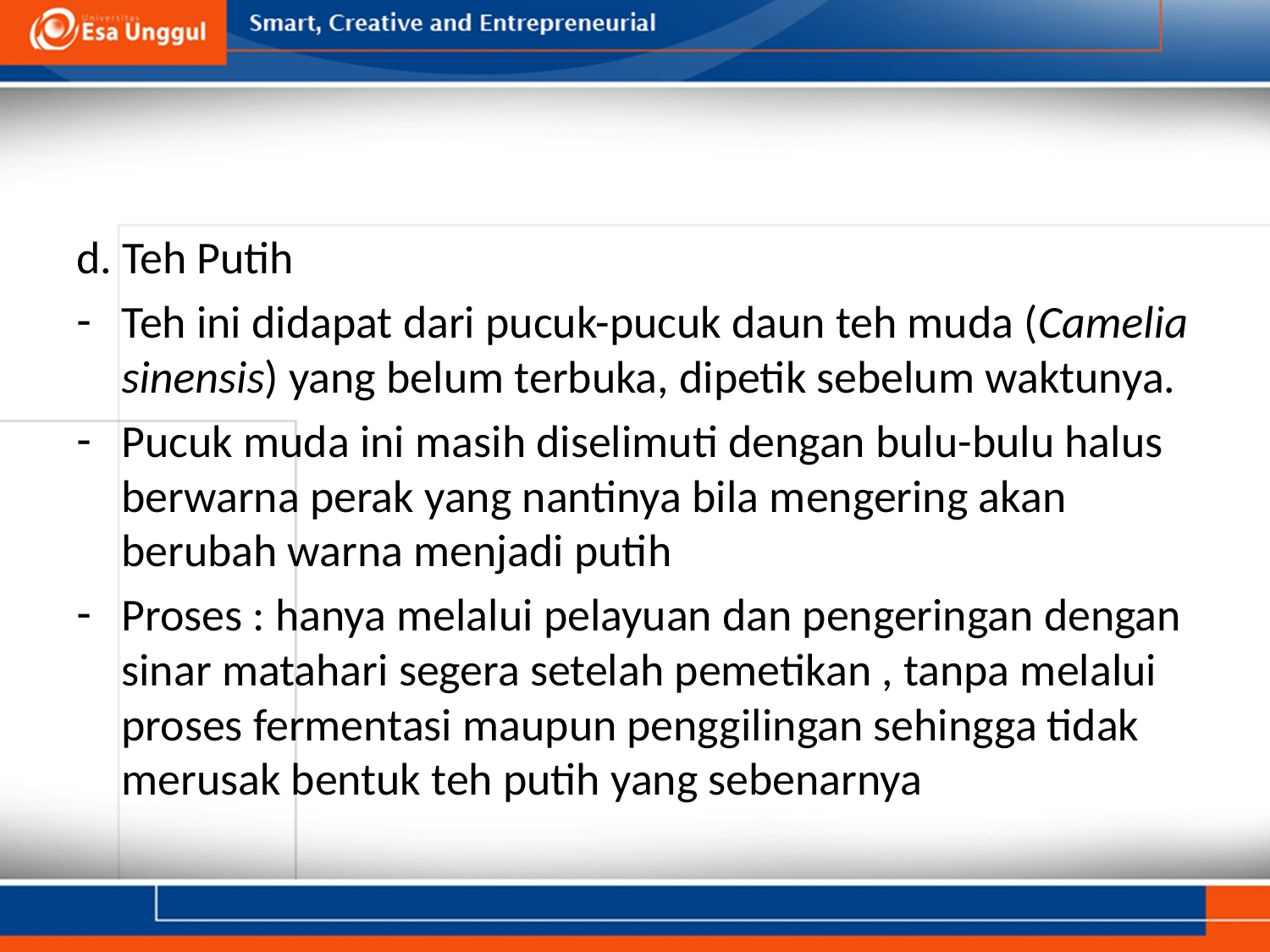

#
d. Teh Putih
Teh ini didapat dari pucuk-pucuk daun teh muda (Camelia sinensis) yang belum terbuka, dipetik sebelum waktunya.
Pucuk muda ini masih diselimuti dengan bulu-bulu halus berwarna perak yang nantinya bila mengering akan berubah warna menjadi putih
Proses : hanya melalui pelayuan dan pengeringan dengan sinar matahari segera setelah pemetikan , tanpa melalui proses fermentasi maupun penggilingan sehingga tidak merusak bentuk teh putih yang sebenarnya